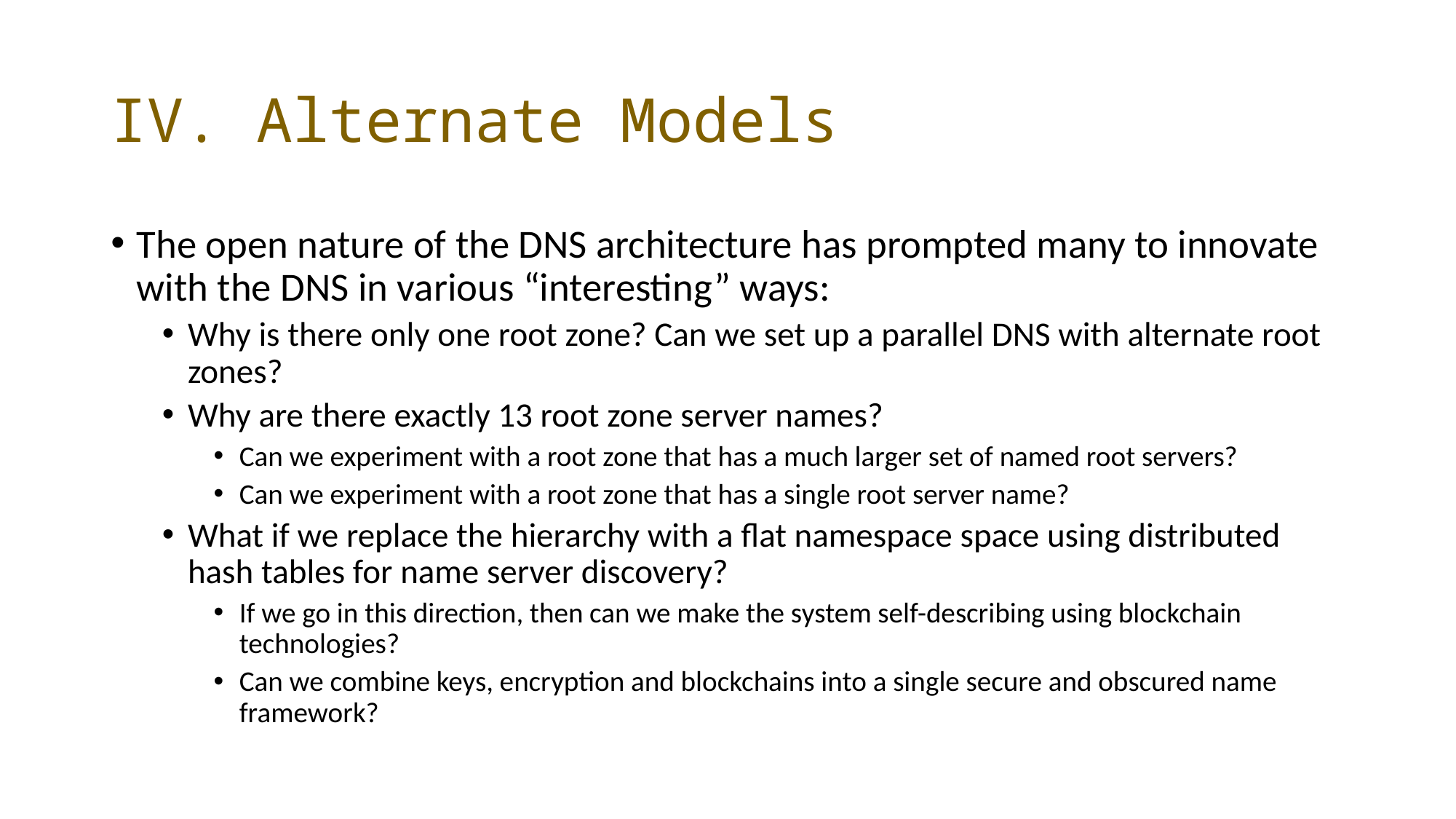

# IV. Alternate Models
The open nature of the DNS architecture has prompted many to innovate with the DNS in various “interesting” ways:
Why is there only one root zone? Can we set up a parallel DNS with alternate root zones?
Why are there exactly 13 root zone server names?
Can we experiment with a root zone that has a much larger set of named root servers?
Can we experiment with a root zone that has a single root server name?
What if we replace the hierarchy with a flat namespace space using distributed hash tables for name server discovery?
If we go in this direction, then can we make the system self-describing using blockchain technologies?
Can we combine keys, encryption and blockchains into a single secure and obscured name framework?